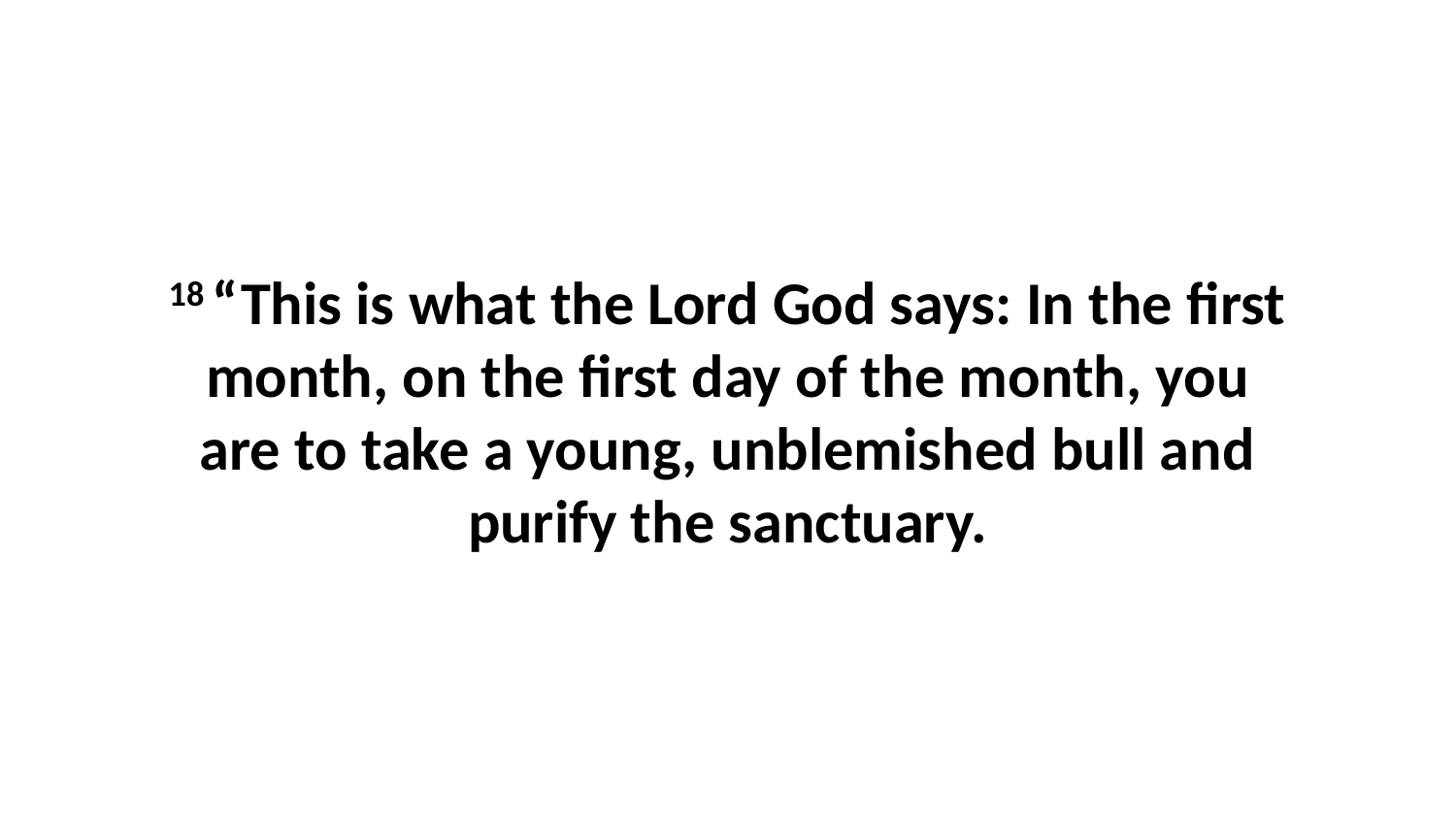

18 “This is what the Lord God says: In the first month, on the first day of the month, you are to take a young, unblemished bull and purify the sanctuary.